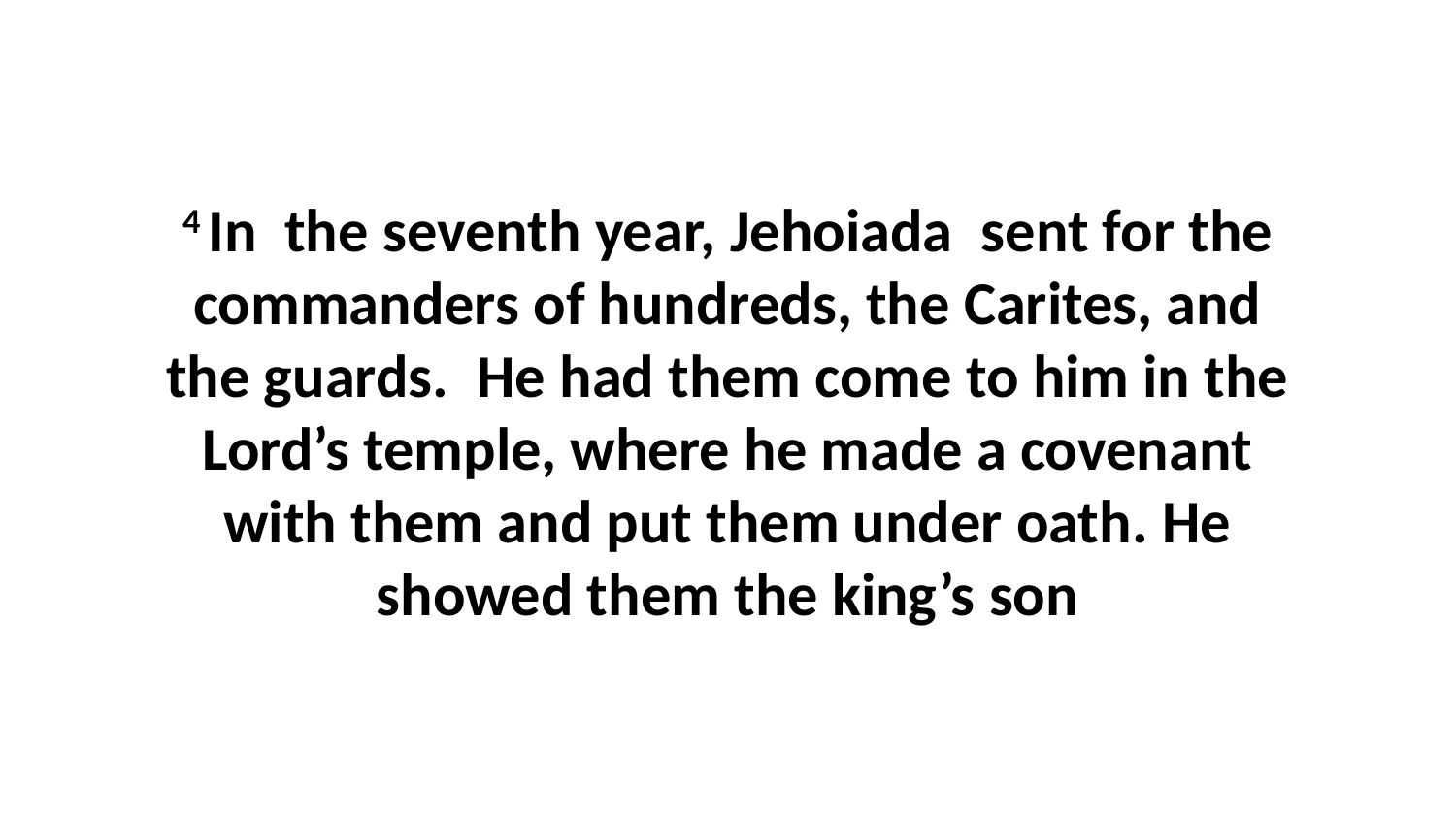

4 In  the seventh year, Jehoiada  sent for the commanders of hundreds, the Carites, and the guards.  He had them come to him in the Lord’s temple, where he made a covenant with them and put them under oath. He showed them the king’s son